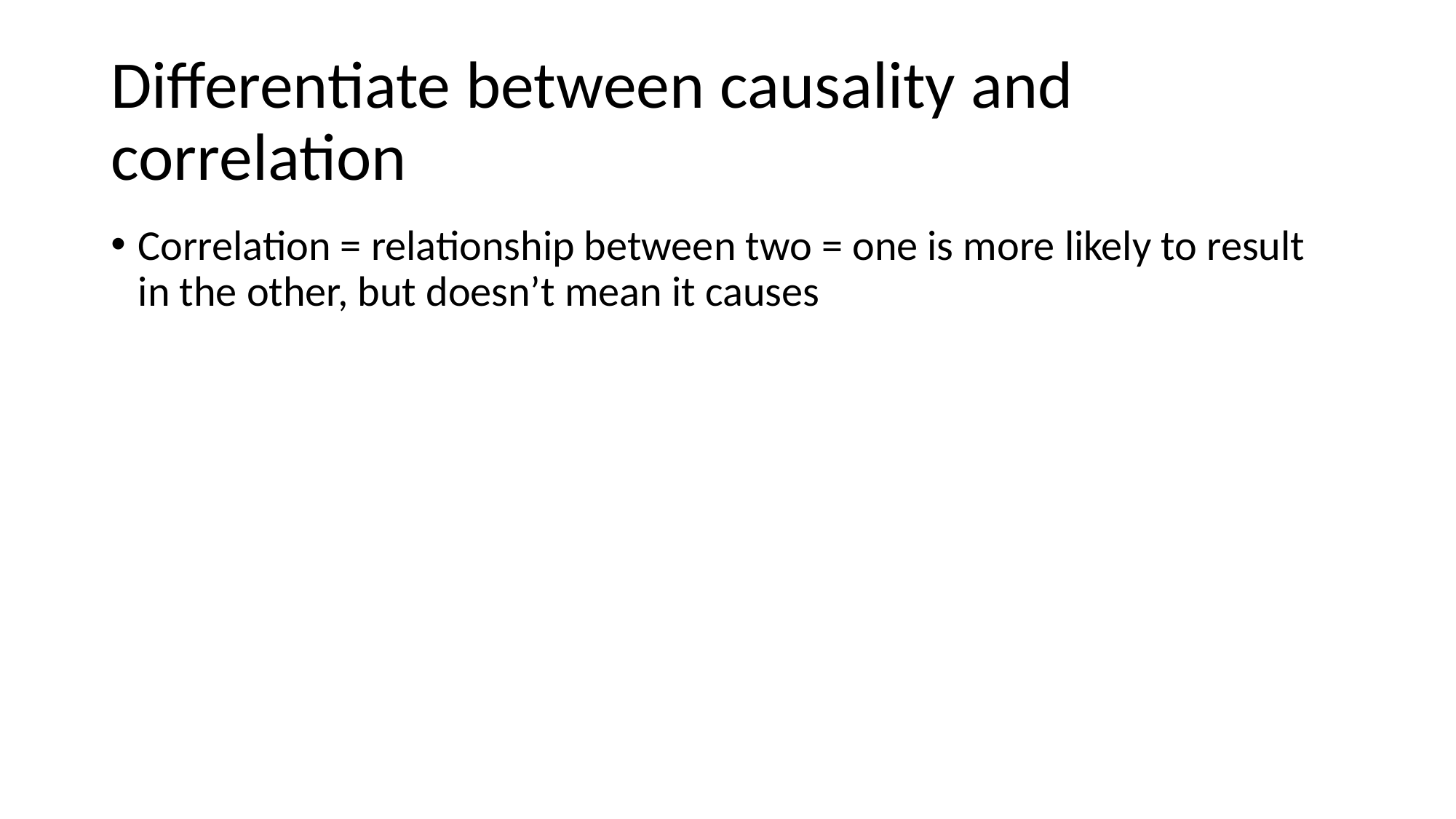

# Differentiate between causality and correlation
Correlation = relationship between two = one is more likely to result in the other, but doesn’t mean it causes